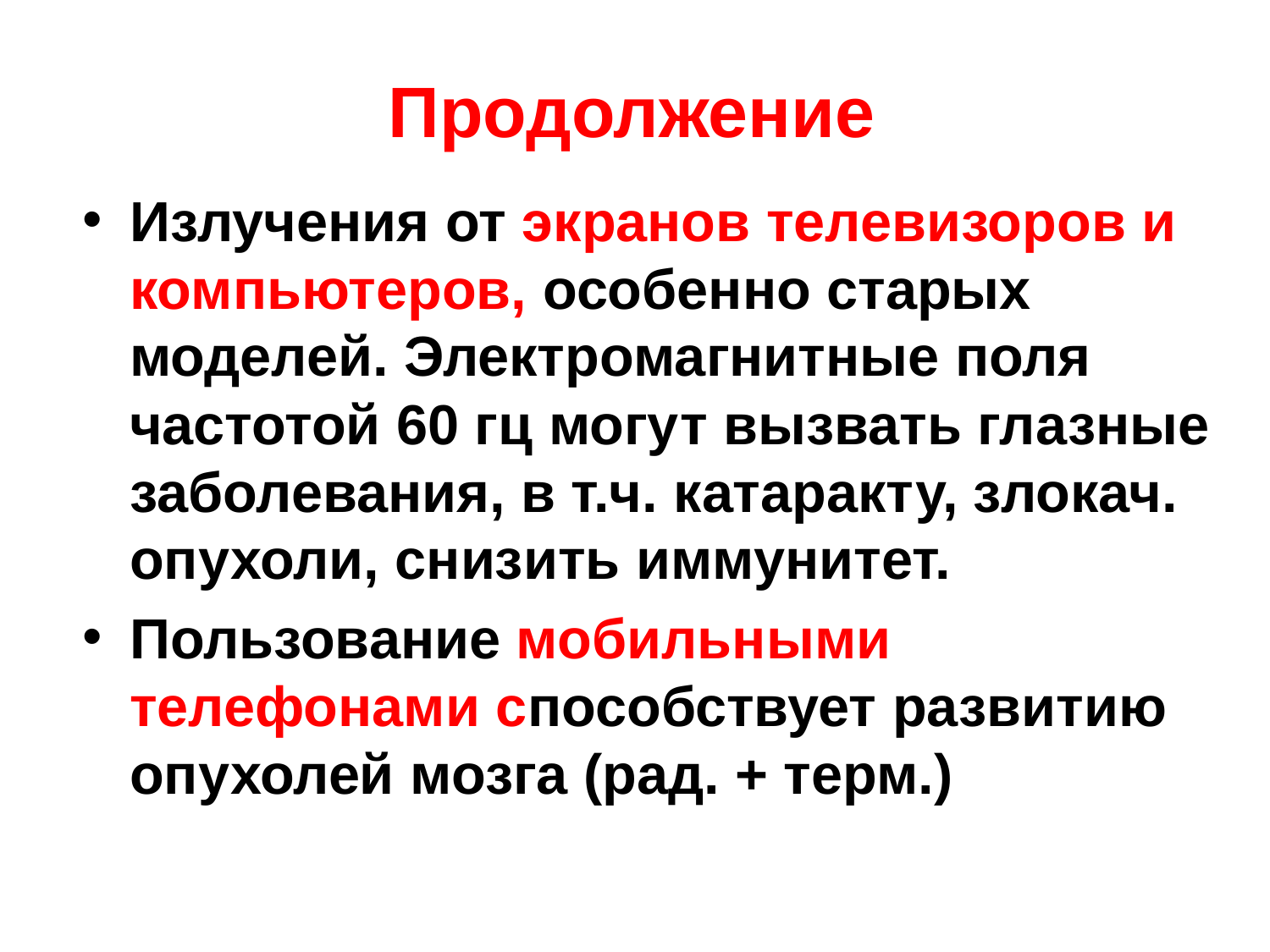

# Продолжение
Излучения от экранов телевизоров и компьютеров, особенно старых моделей. Электромагнитные поля частотой 60 гц могут вызвать глазные заболевания, в т.ч. катаракту, злокач. опухоли, снизить иммунитет.
Пользование мобильными телефонами способствует развитию опухолей мозга (рад. + терм.)